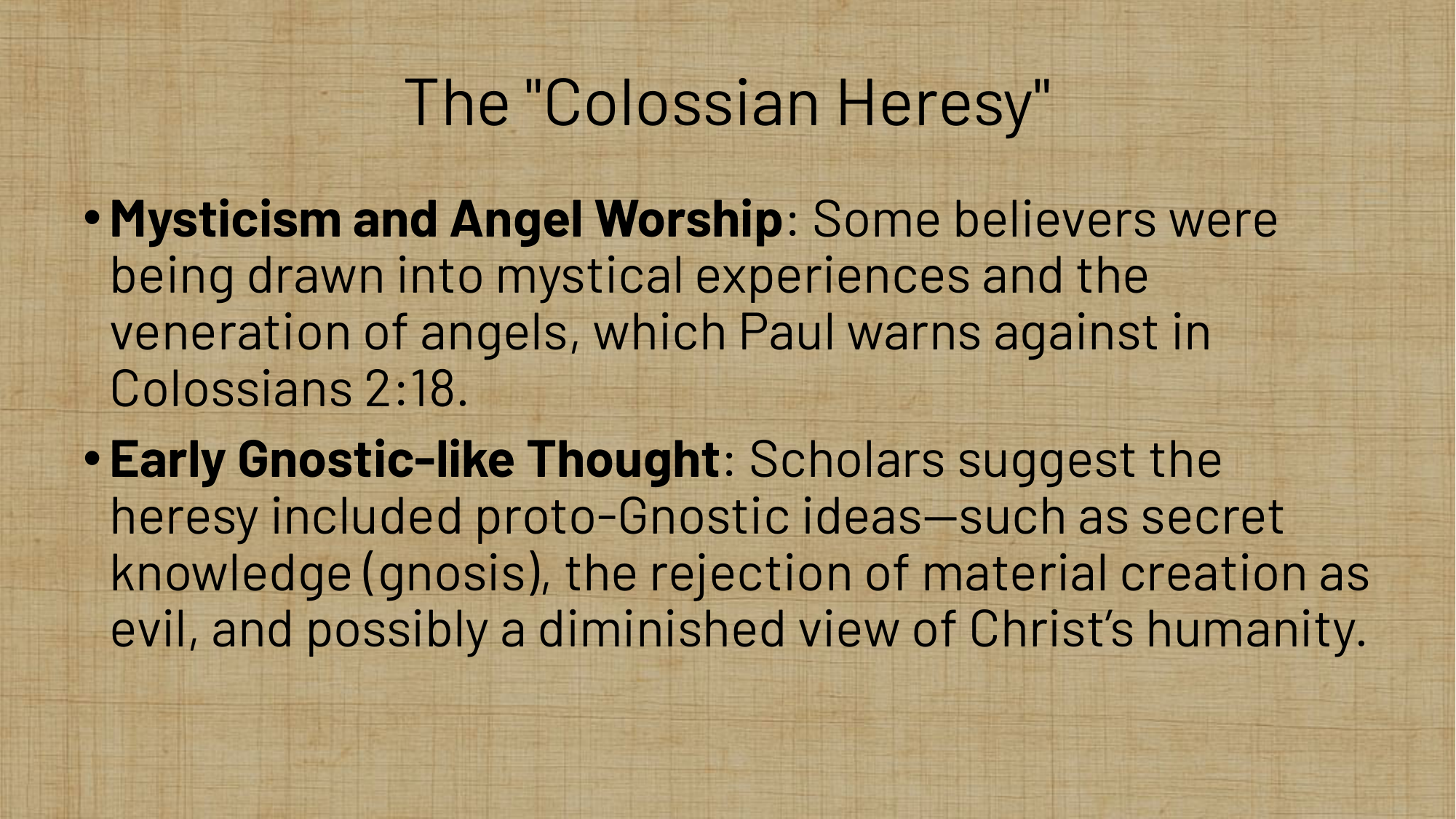

# The "Colossian Heresy"
Mysticism and Angel Worship: Some believers were being drawn into mystical experiences and the veneration of angels, which Paul warns against in Colossians 2:18.
Early Gnostic-like Thought: Scholars suggest the heresy included proto-Gnostic ideas—such as secret knowledge (gnosis), the rejection of material creation as evil, and possibly a diminished view of Christ’s humanity.